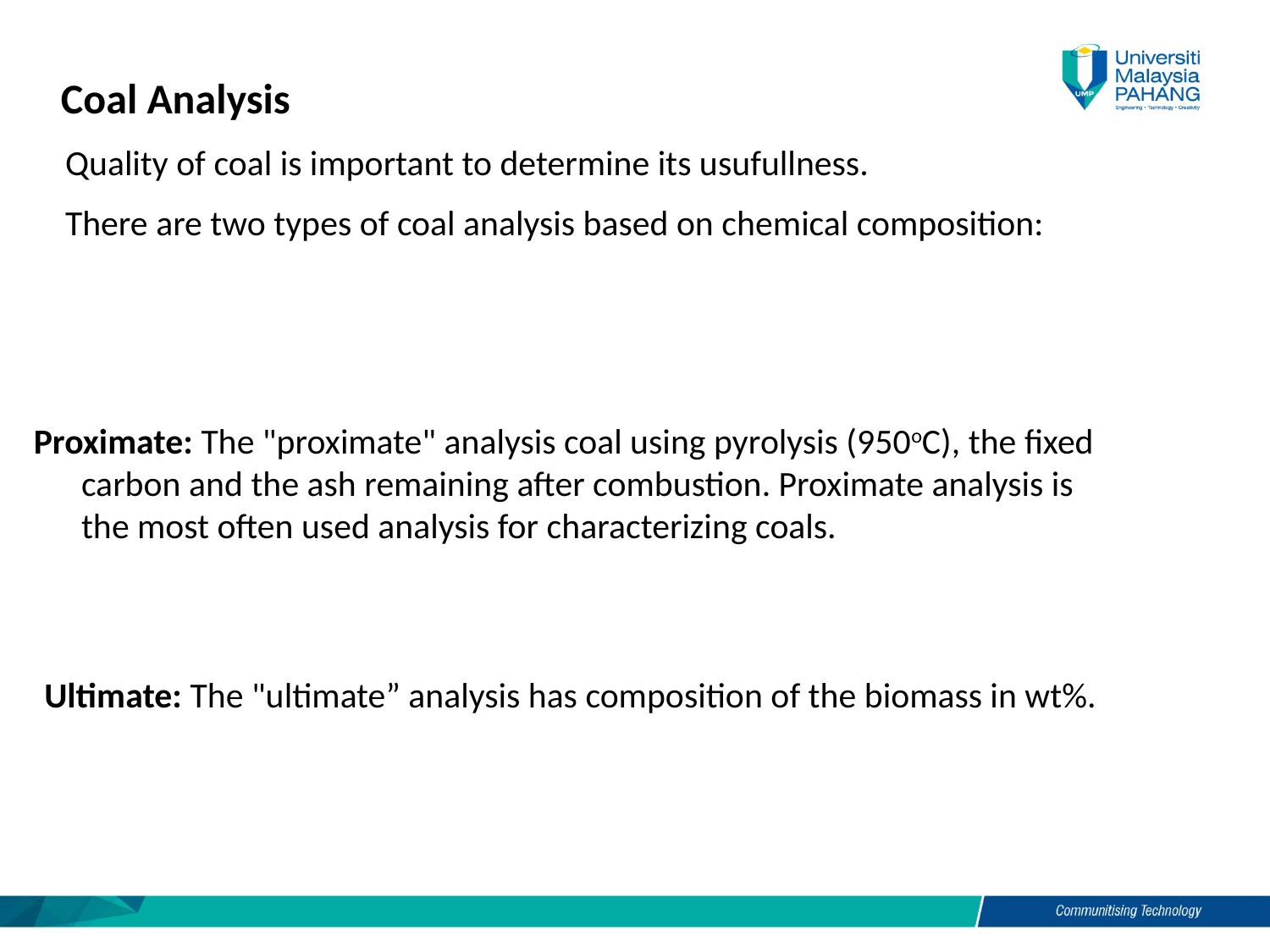

Coal Analysis
Quality of coal is important to determine its usufullness.
There are two types of coal analysis based on chemical composition:
Proximate: The "proximate" analysis coal using pyrolysis (950oC), the fixed carbon and the ash remaining after combustion. Proximate analysis is the most often used analysis for characterizing coals.
Ultimate: The "ultimate” analysis has composition of the biomass in wt%.